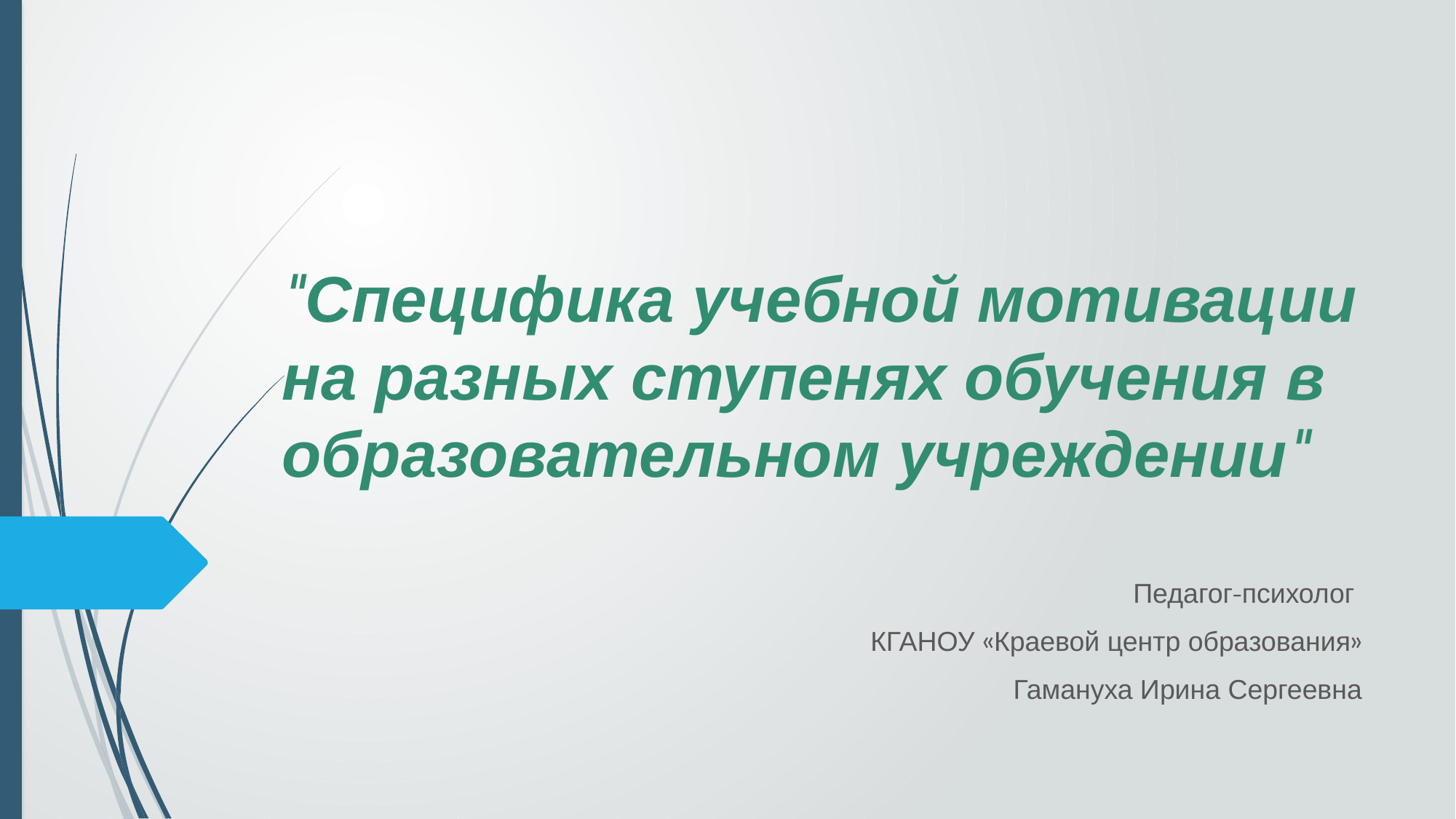

# "Специфика учебной мотивации на разных ступенях обучения в образовательном учреждении"
Педагог-психолог
КГАНОУ «Краевой центр образования»
Гамануха Ирина Сергеевна